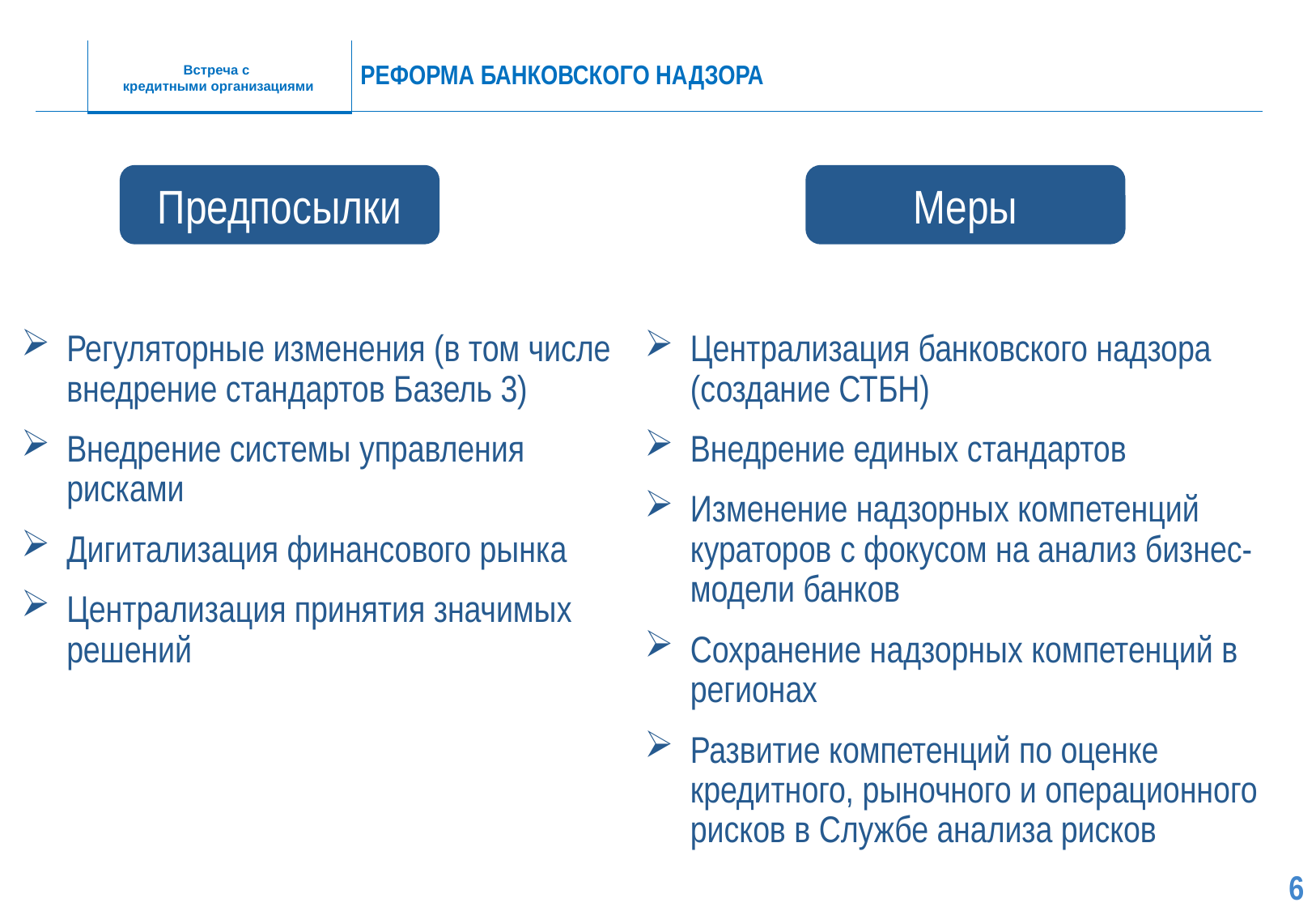

Реформа банковского надзора

Предпосылки
Меры
Регуляторные изменения (в том числе внедрение стандартов Базель 3)
Внедрение системы управления рисками
Дигитализация финансового рынка
Централизация принятия значимых решений
Централизация банковского надзора (создание СТБН)
Внедрение единых стандартов
Изменение надзорных компетенций кураторов с фокусом на анализ бизнес-модели банков
Сохранение надзорных компетенций в регионах
Развитие компетенций по оценке кредитного, рыночного и операционного рисков в Службе анализа рисков
6